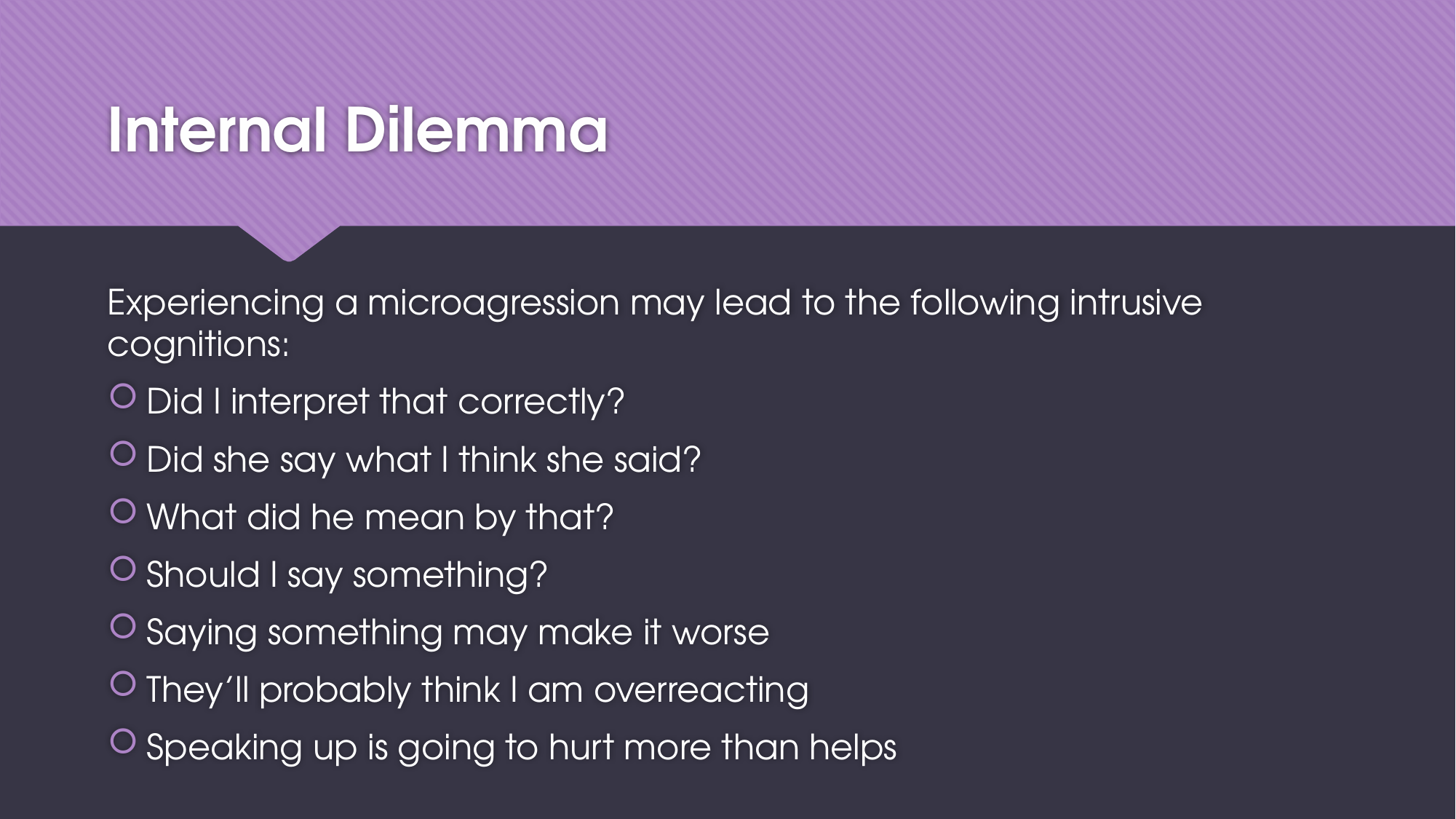

# Internal Dilemma
Experiencing a microagression may lead to the following intrusive cognitions:
Did I interpret that correctly?
Did she say what I think she said?
What did he mean by that?
Should I say something?
Saying something may make it worse
They’ll probably think I am overreacting
Speaking up is going to hurt more than helps